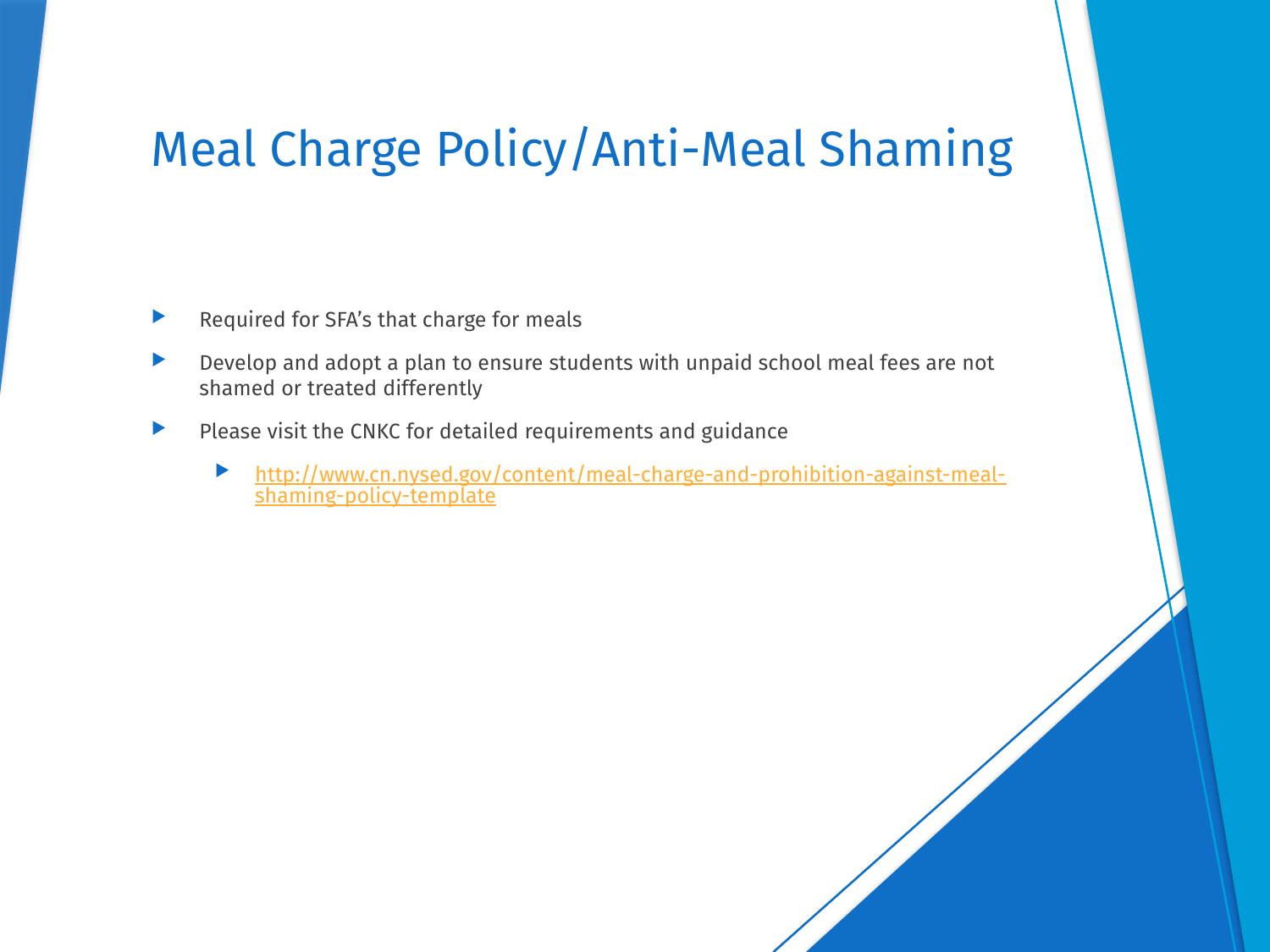

# Meal Charge Policy/Anti-Meal Shaming
Required for SFA’s that charge for meals
Develop and adopt a plan to ensure students with unpaid school meal fees are not shamed or treated differently
Please visit the CNKC for detailed requirements and guidance
http://www.cn.nysed.gov/content/meal-charge-and-prohibition-against-meal-shaming-policy-template